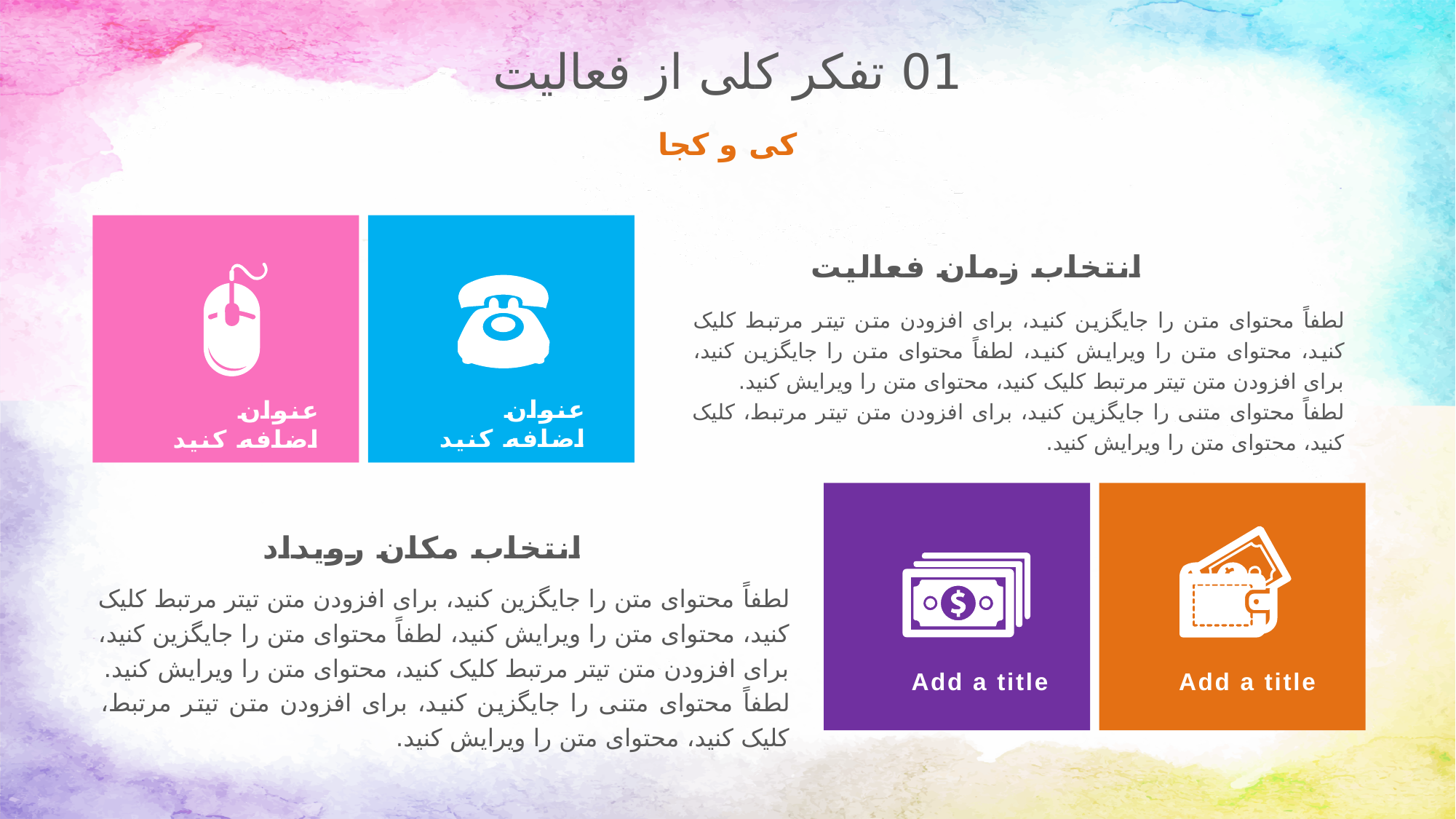

01 تفکر کلی از فعالیت
کی و کجا

انتخاب زمان فعالیت

لطفاً محتوای متن را جایگزین کنید، برای افزودن متن تیتر مرتبط کلیک کنید، محتوای متن را ویرایش کنید، لطفاً محتوای متن را جایگزین کنید، برای افزودن متن تیتر مرتبط کلیک کنید، محتوای متن را ویرایش کنید.
لطفاً محتوای متنی را جایگزین کنید، برای افزودن متن تیتر مرتبط، کلیک کنید، محتوای متن را ویرایش کنید.
عنوان اضافه کنید
عنوان اضافه کنید

انتخاب مکان رویداد

لطفاً محتوای متن را جایگزین کنید، برای افزودن متن تیتر مرتبط کلیک کنید، محتوای متن را ویرایش کنید، لطفاً محتوای متن را جایگزین کنید، برای افزودن متن تیتر مرتبط کلیک کنید، محتوای متن را ویرایش کنید.
لطفاً محتوای متنی را جایگزین کنید، برای افزودن متن تیتر مرتبط، کلیک کنید، محتوای متن را ویرایش کنید.
Add a title
Add a title